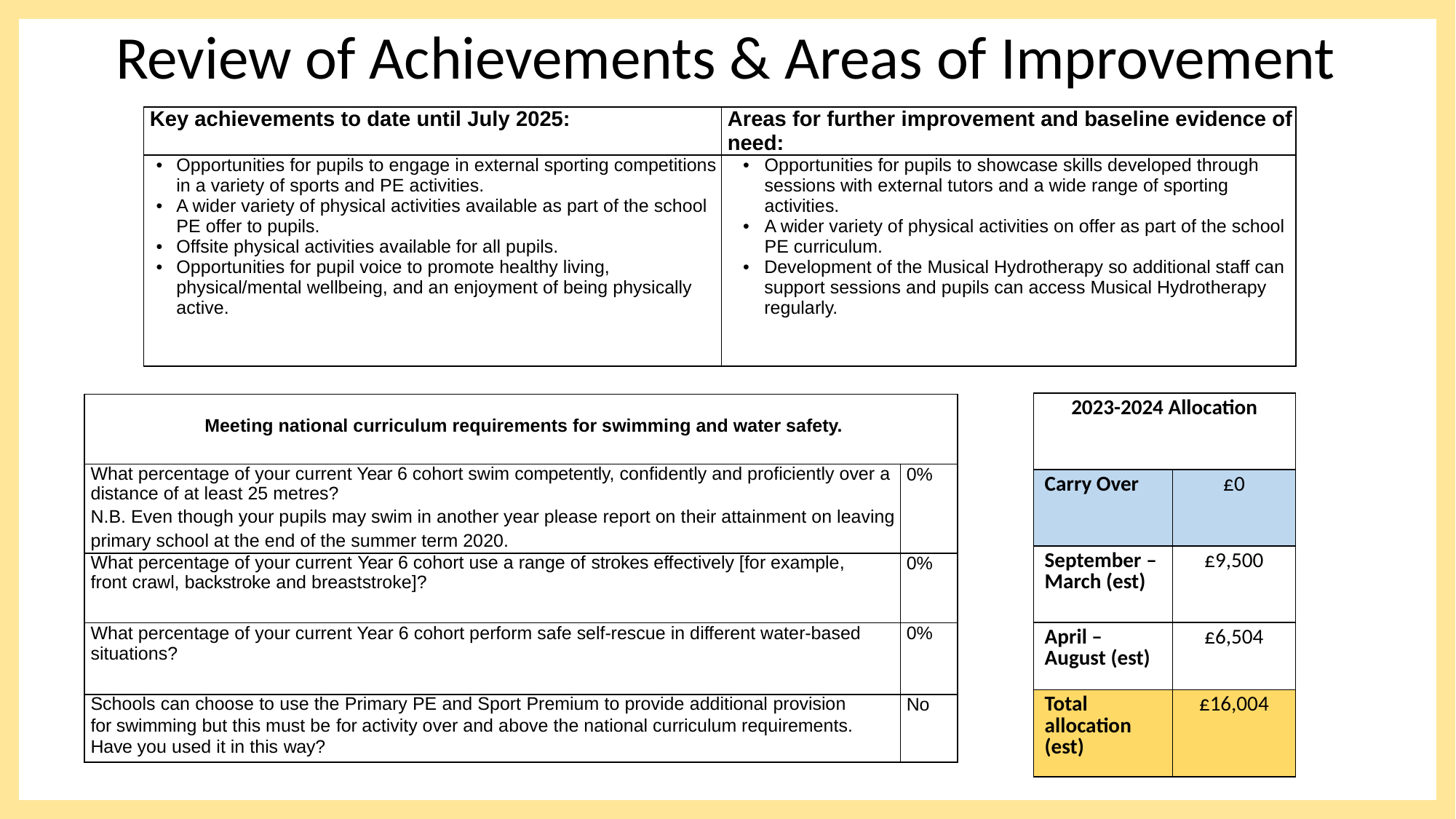

Review of Achievements & Areas of Improvement
| Key achievements to date until July 2025: | Areas for further improvement and baseline evidence of need: |
| --- | --- |
| Opportunities for pupils to engage in external sporting competitions in a variety of sports and PE activities. A wider variety of physical activities available as part of the school PE offer to pupils. Offsite physical activities available for all pupils. Opportunities for pupil voice to promote healthy living, physical/mental wellbeing, and an enjoyment of being physically active. | Opportunities for pupils to showcase skills developed through sessions with external tutors and a wide range of sporting activities. A wider variety of physical activities on offer as part of the school PE curriculum. ​ Development of the Musical Hydrotherapy so additional staff can support sessions and pupils can access Musical Hydrotherapy regularly. |
| 2023-2024 Allocation |  |
| --- | --- |
| Carry Over | £0 |
| September – March (est) | £9,500 |
| April – August (est) | £6,504 |
| Total allocation (est) | £16,004 |
| Meeting national curriculum requirements for swimming and water safety. |  |
| --- | --- |
| What percentage of your current Year 6 cohort swim competently, confidently and proficiently over a distance of at least 25 metres? N.B. Even though your pupils may swim in another year please report on their attainment on leaving primary school at the end of the summer term 2020. | 0% |
| What percentage of your current Year 6 cohort use a range of strokes effectively [for example, front crawl, backstroke and breaststroke]? | 0% |
| What percentage of your current Year 6 cohort perform safe self-rescue in different water-based situations? | 0% |
| Schools can choose to use the Primary PE and Sport Premium to provide additional provision for swimming but this must be for activity over and above the national curriculum requirements. Have you used it in this way? | No |